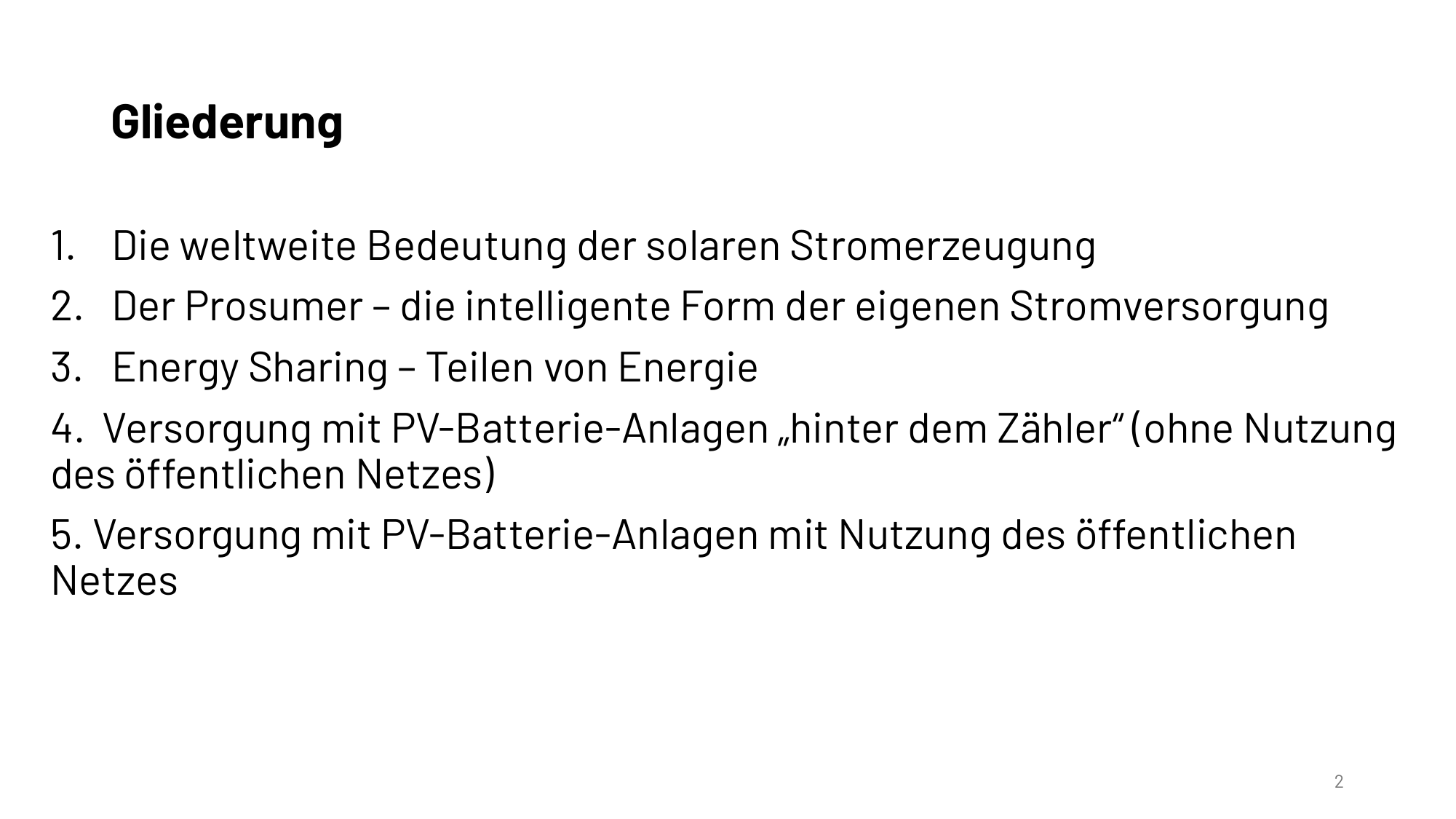

# Gliederung
Die weltweite Bedeutung der solaren Stromerzeugung
Der Prosumer – die intelligente Form der eigenen Stromversorgung
Energy Sharing – Teilen von Energie
4.  Versorgung mit PV-Batterie-Anlagen „hinter dem Zähler“ (ohne Nutzung des öffentlichen Netzes)
5. Versorgung mit PV-Batterie-Anlagen mit Nutzung des öffentlichen Netzes

2